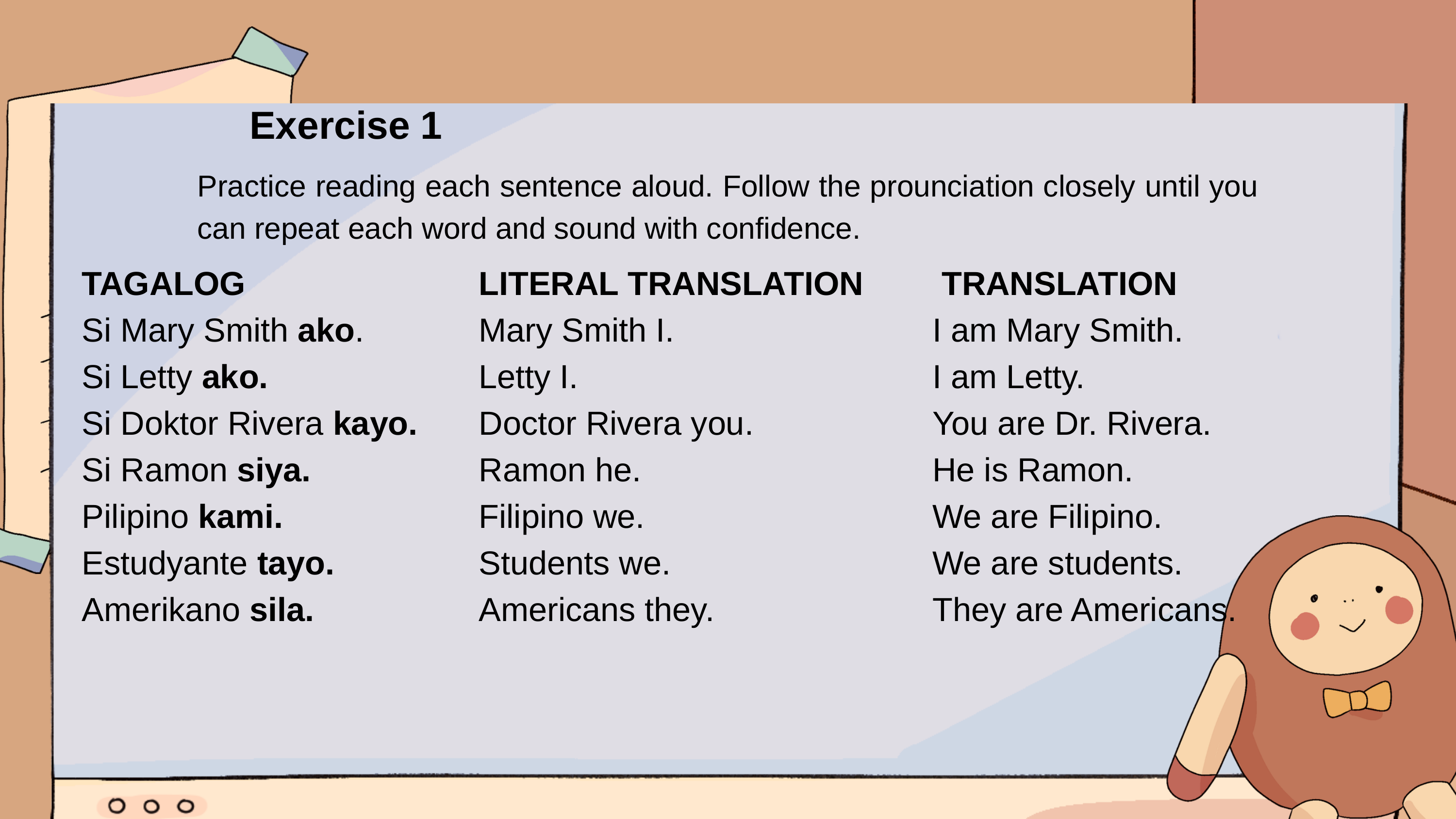

Exercise 1

Practice reading each sentence aloud. Follow the prounciation closely until you can repeat each word and sound with confidence.
TAGALOG
Si Mary Smith ako.
Si Letty ako.
Si Doktor Rivera kayo.
Si Ramon siya.
Pilipino kami.
Estudyante tayo.
Amerikano sila.
LITERAL TRANSLATION
Mary Smith I.
Letty I.
Doctor Rivera you.
Ramon he.
Filipino we.
Students we.
Americans they.
 TRANSLATION
I am Mary Smith.
I am Letty.
You are Dr. Rivera.
He is Ramon.
We are Filipino.
We are students.
They are Americans.